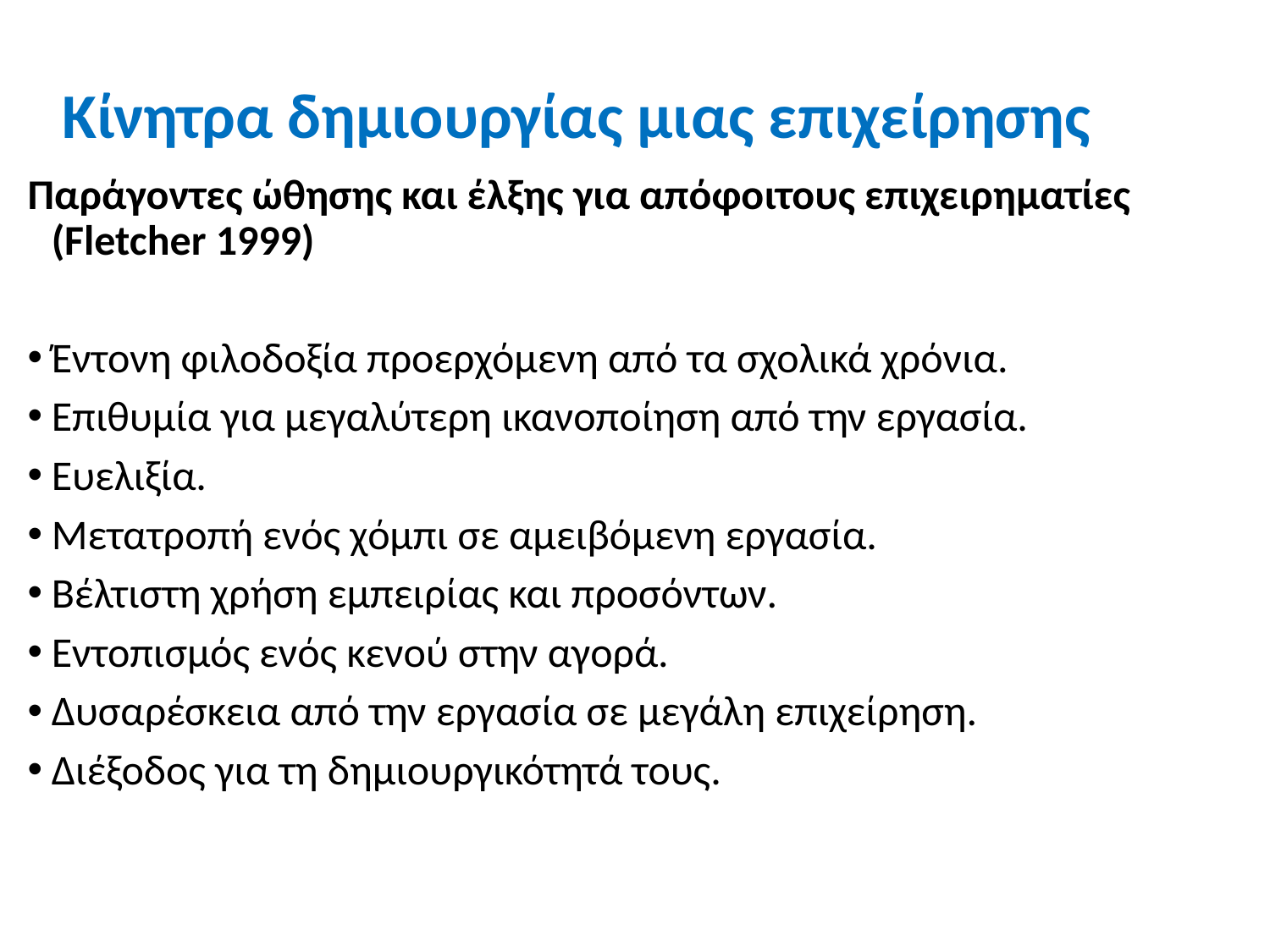

# Κίνητρα δημιουργίας μιας επιχείρησης
Παράγοντες ώθησης και έλξης για απόφοιτους επιχειρηματίες (Fletcher 1999)

Έντονη φιλοδοξία προερχόμενη από τα σχολικά χρόνια.
Επιθυμία για μεγαλύτερη ικανοποίηση από την εργασία.
Ευελιξία.
Μετατροπή ενός χόμπι σε αμειβόμενη εργασία.
Βέλτιστη χρήση εμπειρίας και προσόντων.
Εντοπισμός ενός κενού στην αγορά.
Δυσαρέσκεια από την εργασία σε μεγάλη επιχείρηση.
Διέξοδος για τη δημιουργικότητά τους.